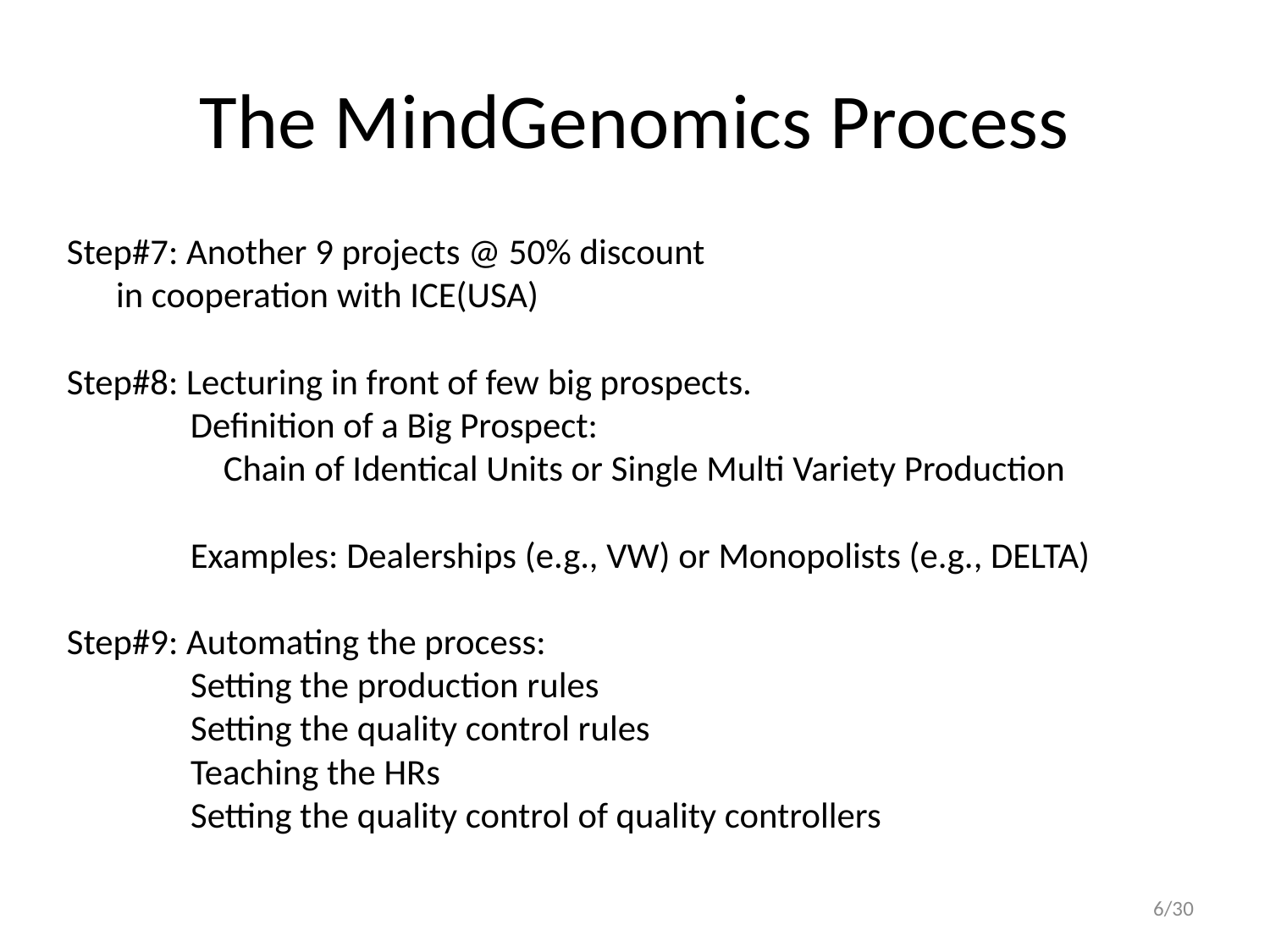

# The MindGenomics Process
	Step#7: Another 9 projects @ 50% discount
	      in cooperation with ICE(USA)
Step#8: Lecturing in front of few big prospects.
               Definition of a Big Prospect:
                   Chain of Identical Units or Single Multi Variety Production
               Examples: Dealerships (e.g., VW) or Monopolists (e.g., DELTA)
Step#9: Automating the process:
               Setting the production rules
               Setting the quality control rules
               Teaching the HRs
               Setting the quality control of quality controllers
6/30